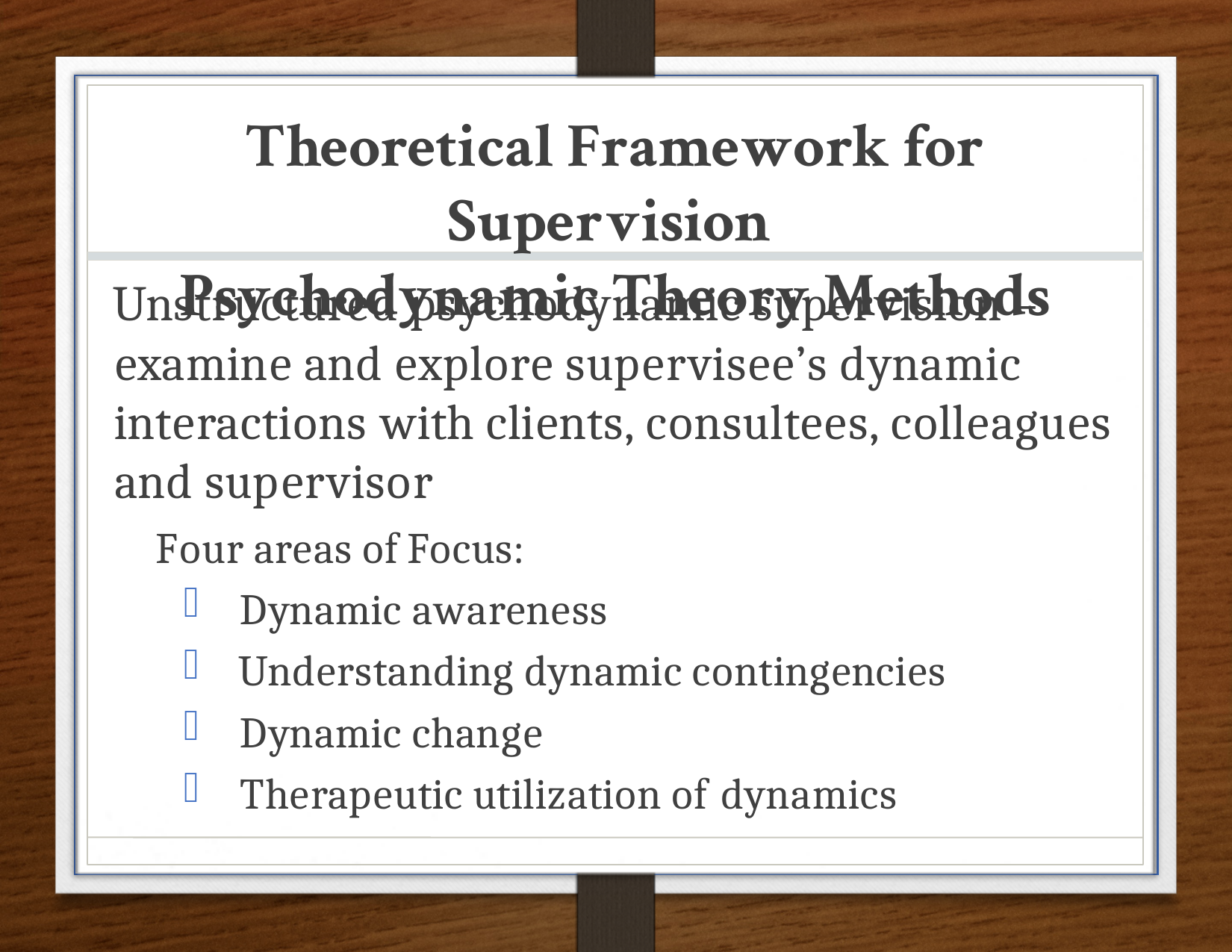

Theoretical Framework for Supervision
Psychodynamic Theory Methods

Unstructured psychodynamic supervision – examine and explore supervisee’s dynamic interactions with clients, consultees, colleagues and supervisor
Four areas of Focus:
Dynamic awareness
Understanding dynamic contingencies
Dynamic change
Therapeutic utilization of dynamics